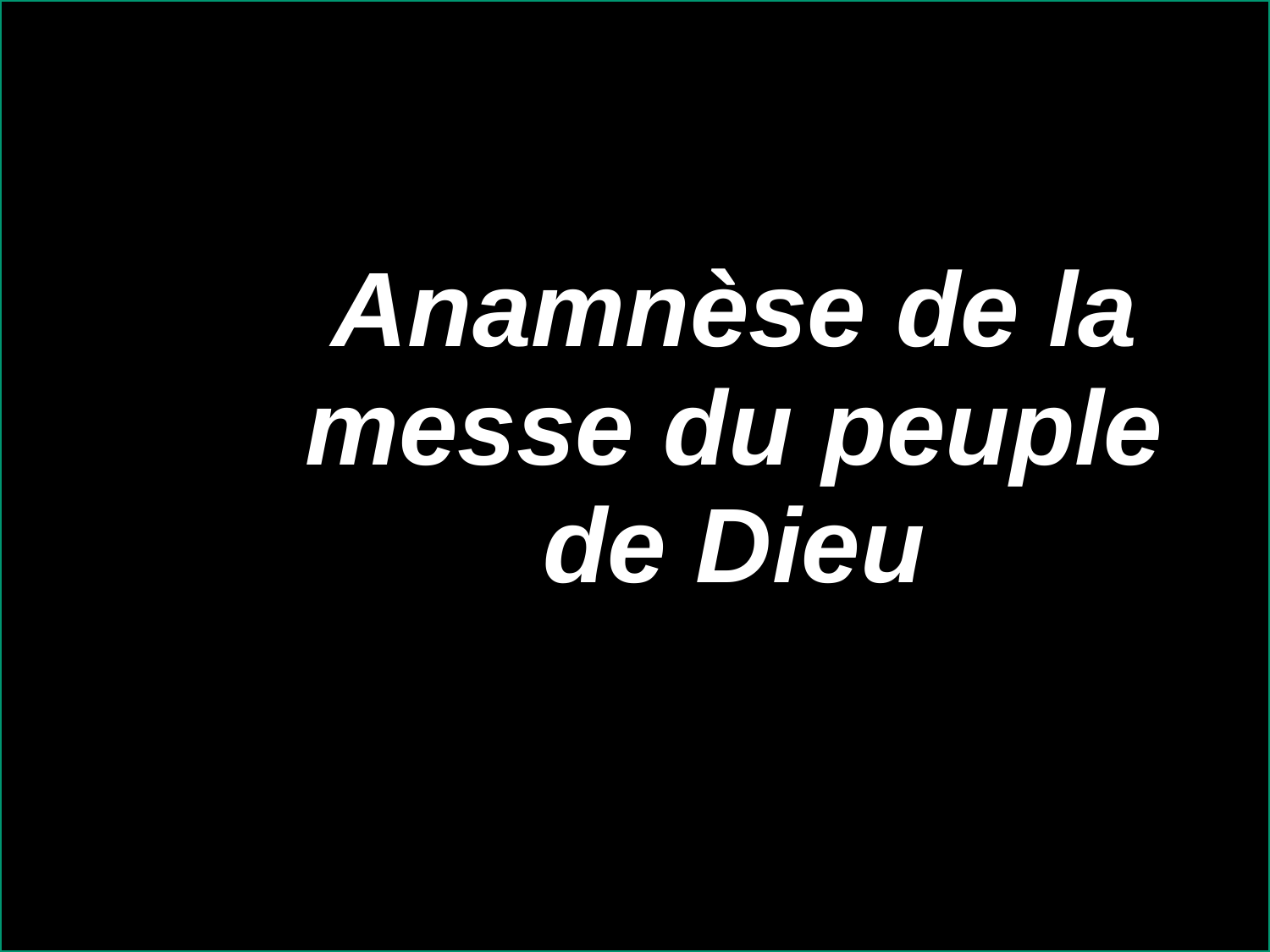

Anamnèse de la messe du peuple de Dieu